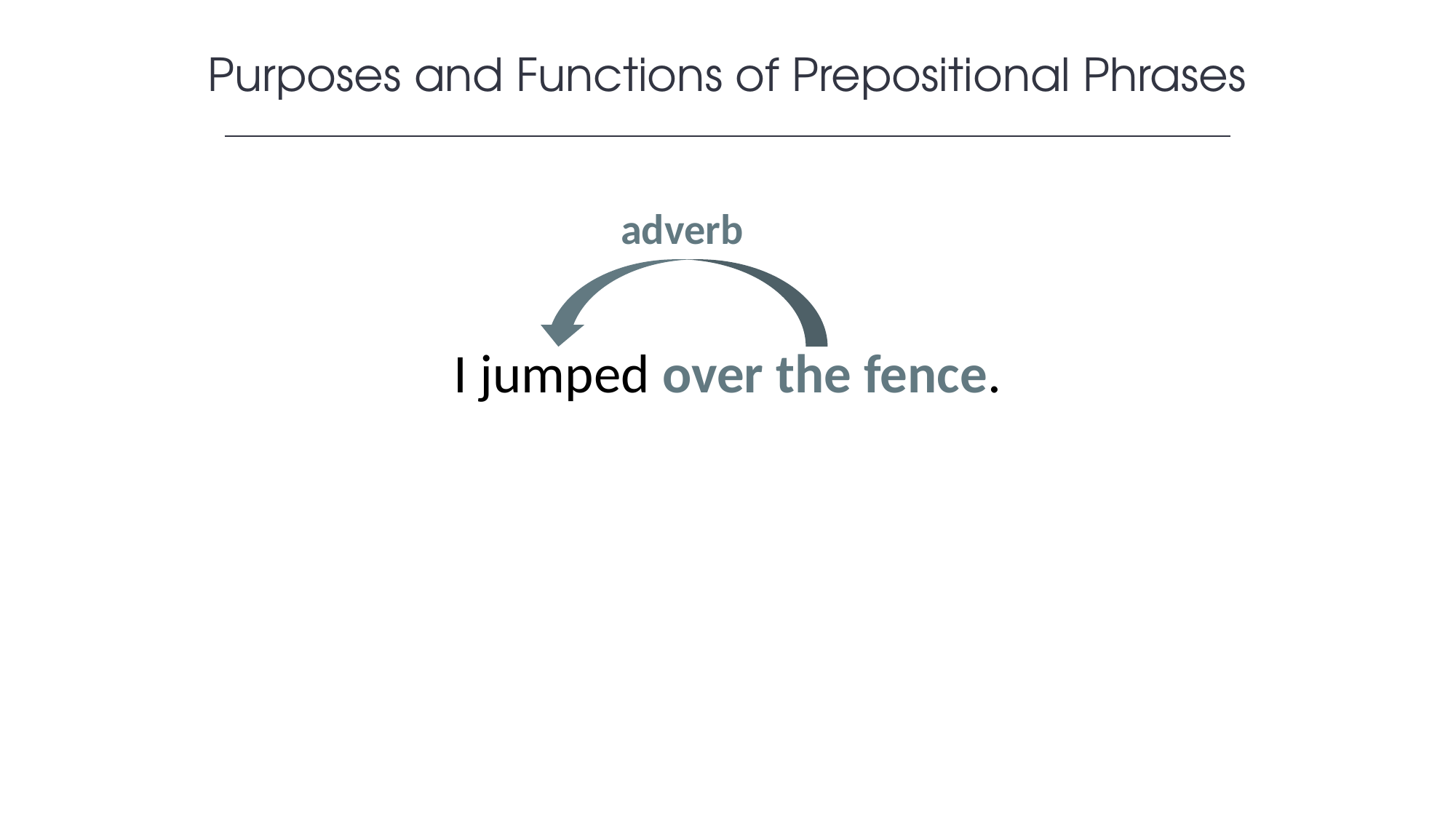

Purposes and Functions of Prepositional Phrases
adverb

I jumped over the fence.